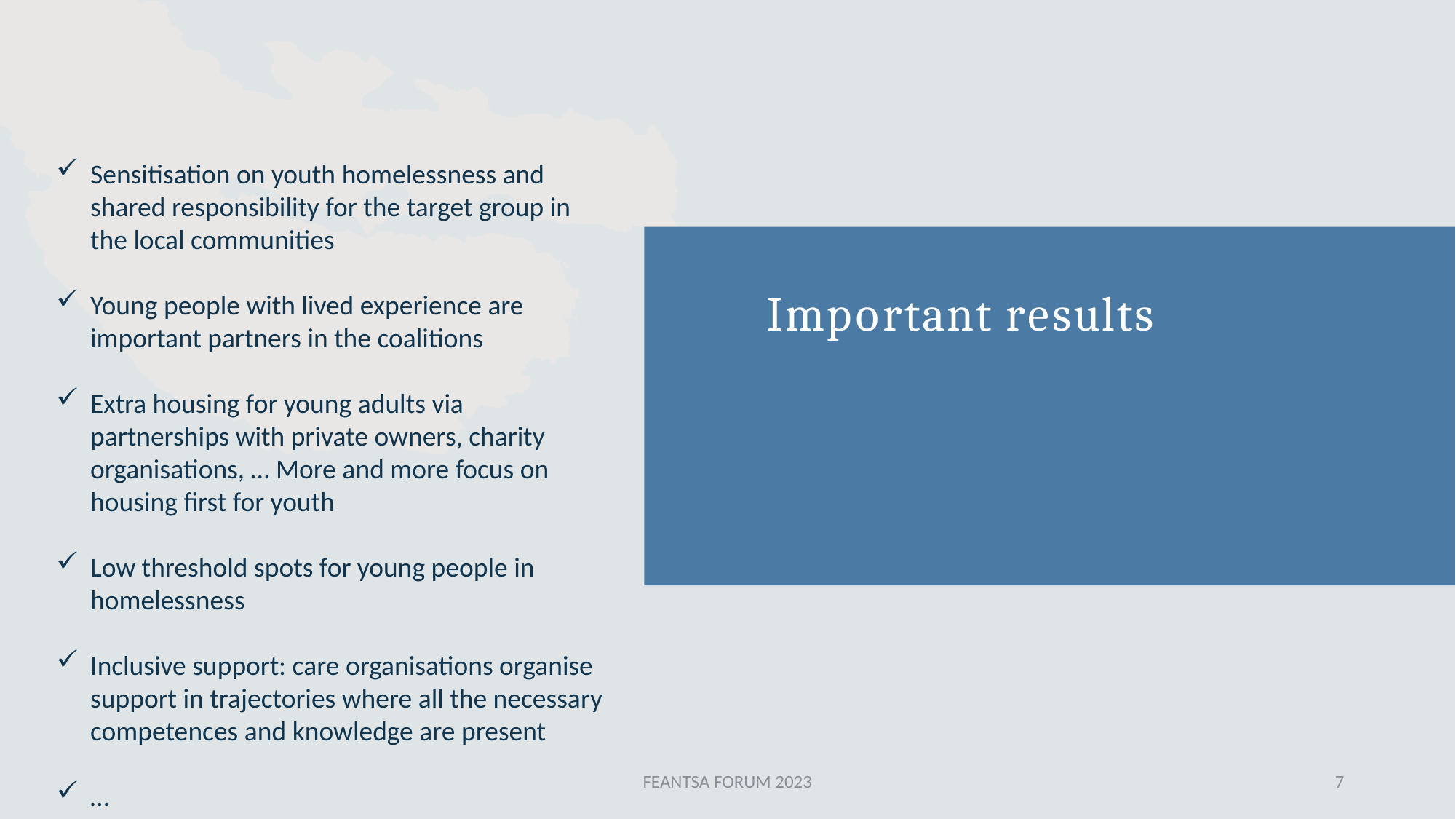

Sensitisation on youth homelessness and shared responsibility for the target group in the local communities
Young people with lived experience are important partners in the coalitions
Extra housing for young adults via partnerships with private owners, charity organisations, … More and more focus on housing first for youth
Low threshold spots for young people in homelessness
Inclusive support: care organisations organise support in trajectories where all the necessary competences and knowledge are present
…

# Important results

FEANTSA FORUM 2023
7